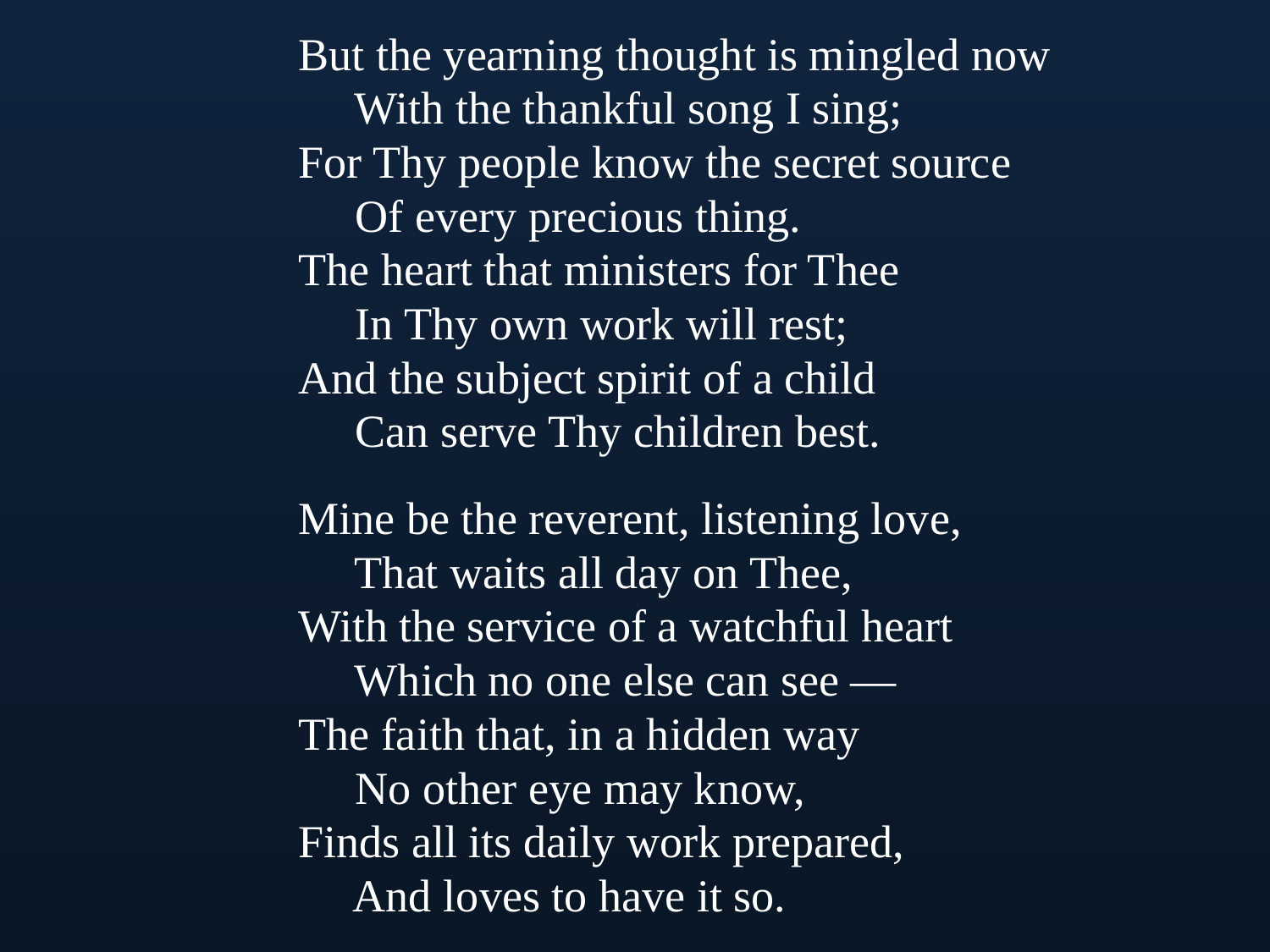

But the yearning thought is mingled now
     With the thankful song I sing;
For Thy people know the secret source
     Of every precious thing.
The heart that ministers for Thee
     In Thy own work will rest;
And the subject spirit of a child
     Can serve Thy children best.

Mine be the reverent, listening love,
     That waits all day on Thee,
With the service of a watchful heart
     Which no one else can see —
The faith that, in a hidden way
     No other eye may know,
Finds all its daily work prepared,
     And loves to have it so.